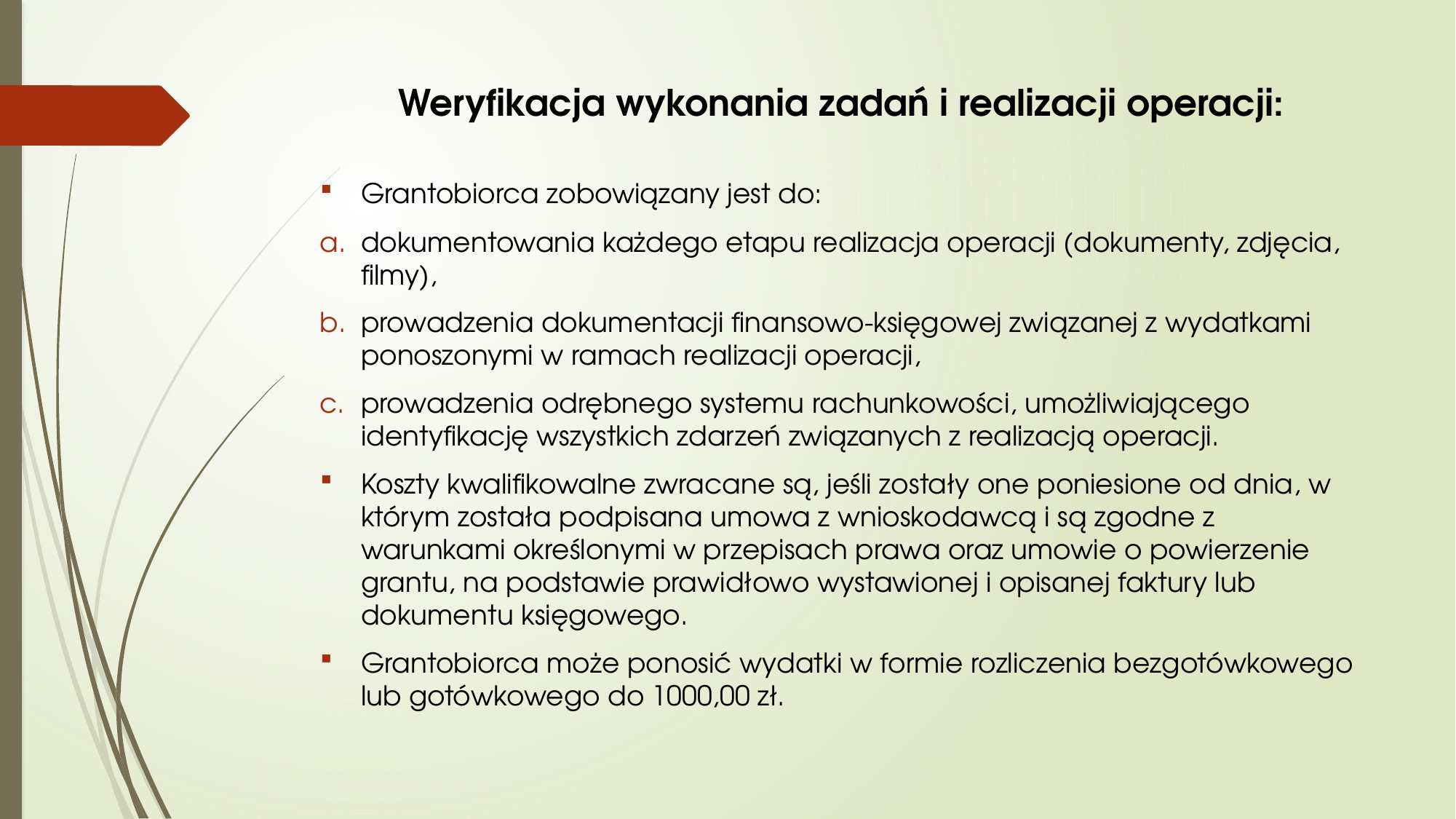

# Weryfikacja wykonania zadań i realizacji operacji:
Grantobiorca zobowiązany jest do:
dokumentowania każdego etapu realizacja operacji (dokumenty, zdjęcia, filmy),
prowadzenia dokumentacji finansowo-księgowej związanej z wydatkami ponoszonymi w ramach realizacji operacji,
prowadzenia odrębnego systemu rachunkowości, umożliwiającego identyfikację wszystkich zdarzeń związanych z realizacją operacji.
Koszty kwalifikowalne zwracane są, jeśli zostały one poniesione od dnia, w którym została podpisana umowa z wnioskodawcą i są zgodne z warunkami określonymi w przepisach prawa oraz umowie o powierzenie grantu, na podstawie prawidłowo wystawionej i opisanej faktury lub dokumentu księgowego.
Grantobiorca może ponosić wydatki w formie rozliczenia bezgotówkowego lub gotówkowego do 1000,00 zł.